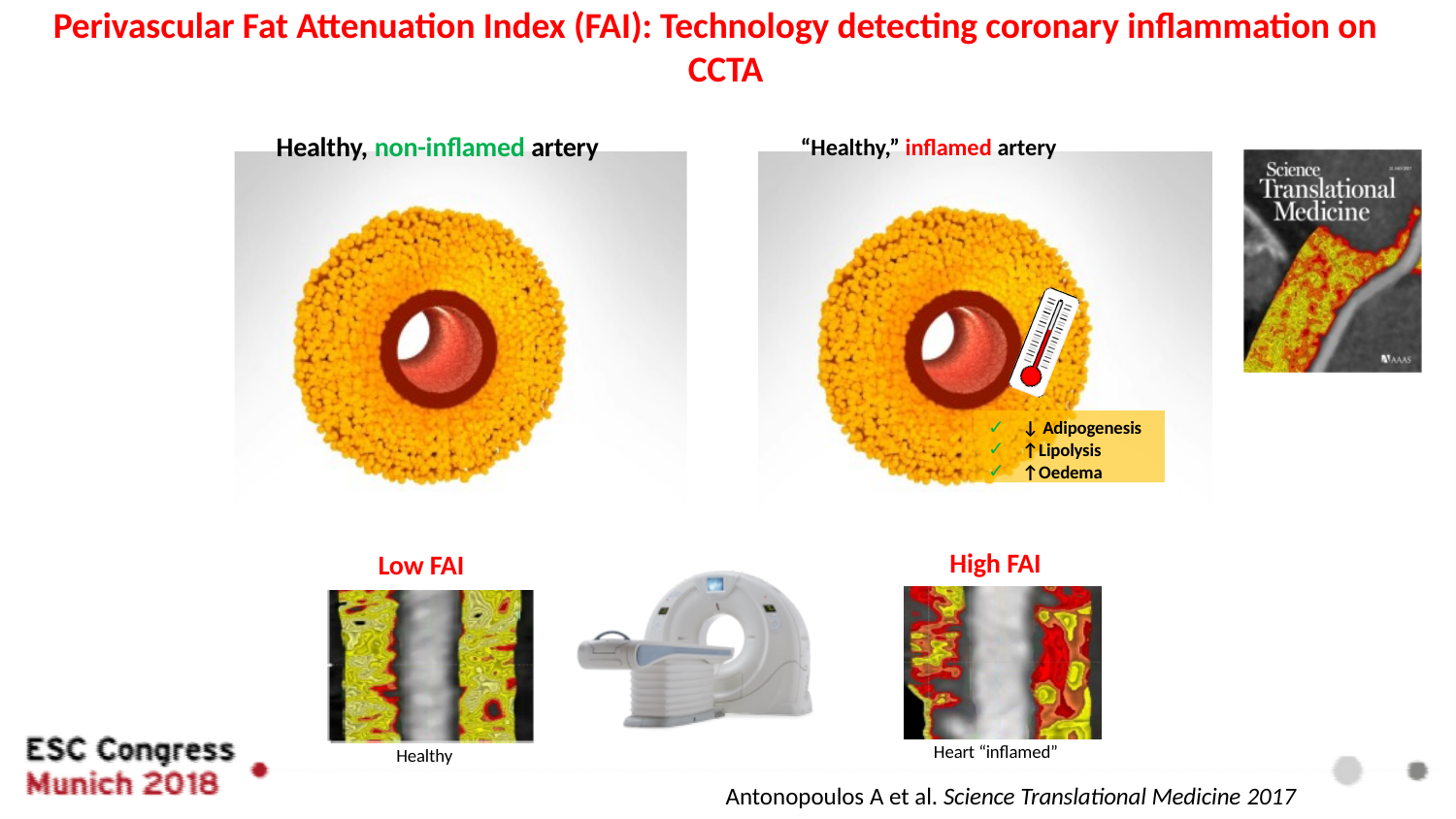

# Perivascular Fat Attenuation Index (FAI): Technology detecting coronary inflammation on  CCTA
Healthy, non-inflamed artery	“Healthy,” inflamed artery

↓ Adipogenesis
↑Lipolysis
↑Oedema
High FAI
Low FAI

Water	Fat	Water	Fat

Heart “inflamed”
Healthy
Antonopoulos A et al. Science Translational Medicine 2017